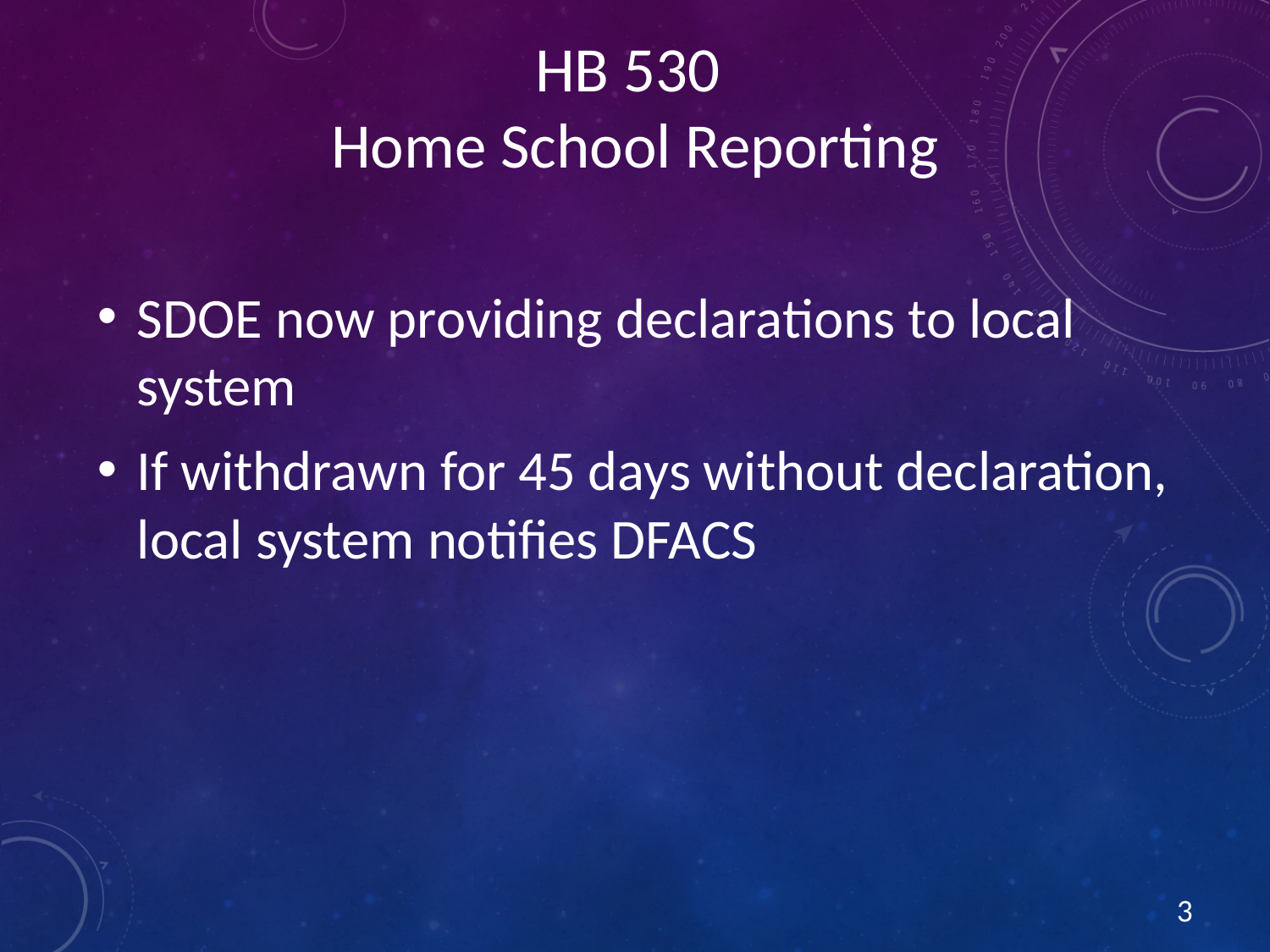

# HB 530 Home School Reporting
SDOE now providing declarations to local system
If withdrawn for 45 days without declaration, local system notifies DFACS
3